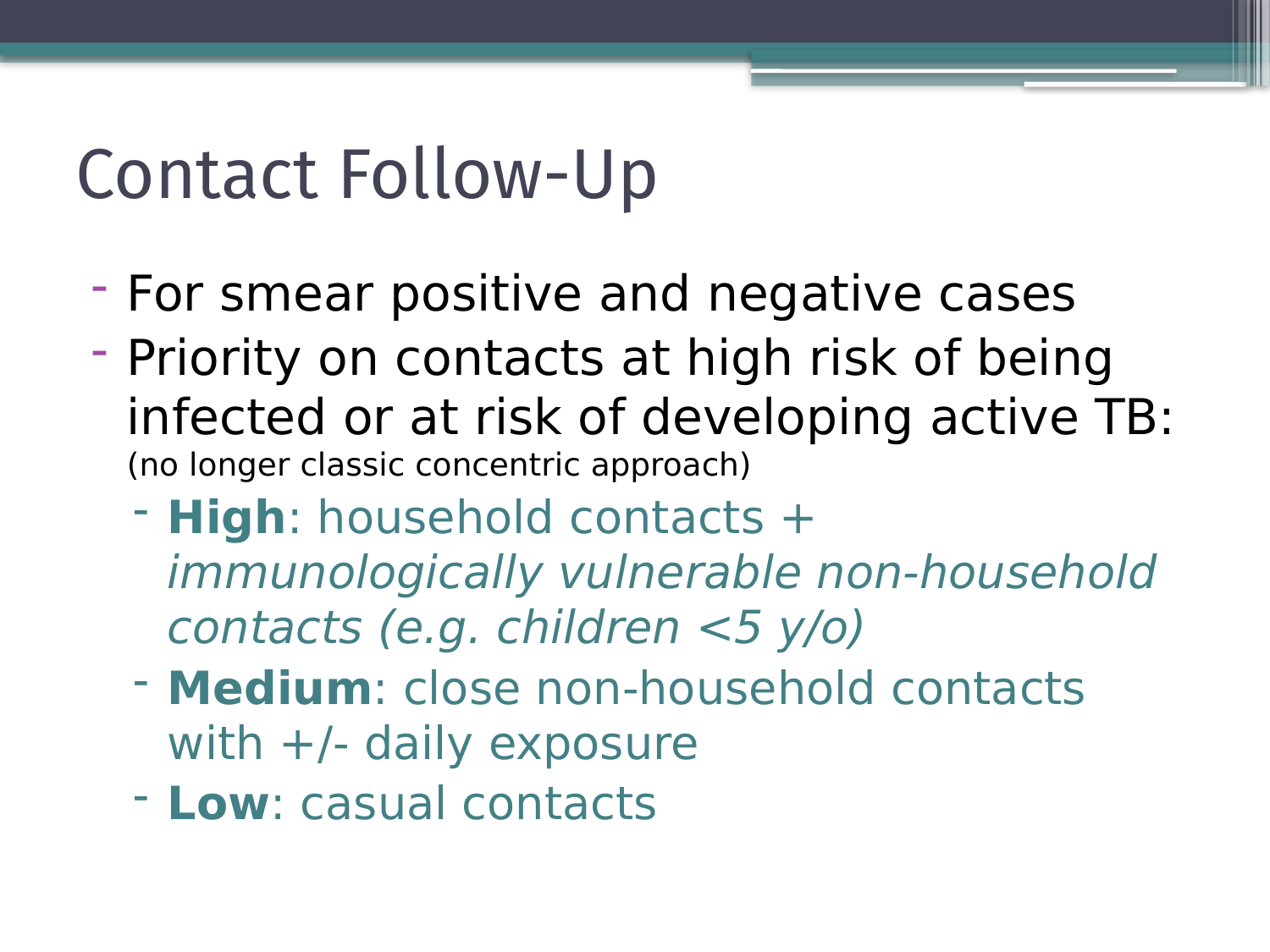

# Contact Follow-Up
For smear positive and negative cases
Priority on contacts at high risk of being infected or at risk of developing active TB: (no longer classic concentric approach)
High: household contacts + immunologically vulnerable non-household contacts (e.g. children <5 y/o)
Medium: close non-household contacts with +/- daily exposure
Low: casual contacts